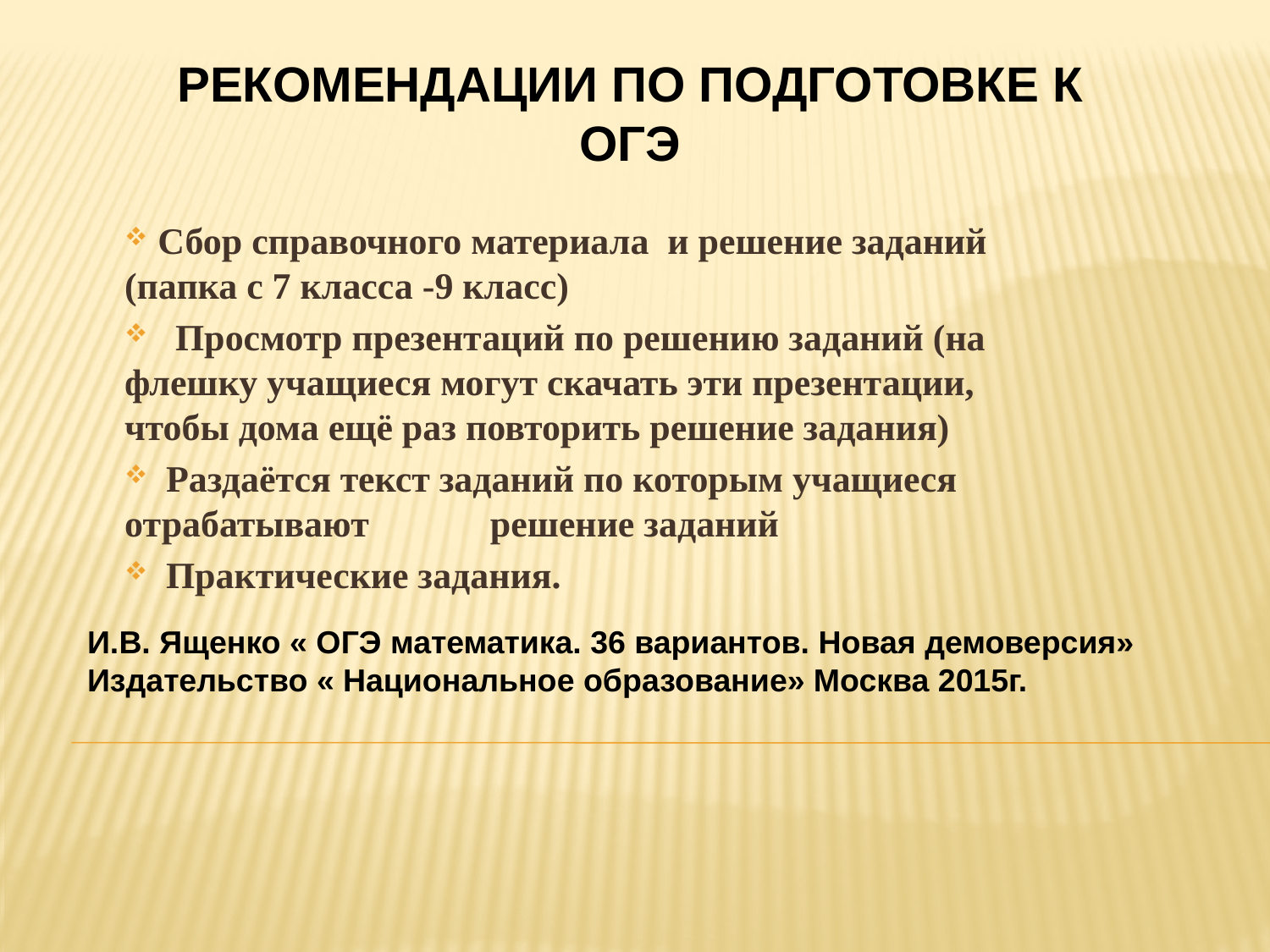

РЕКОМЕНДАЦИИ ПО ПОДГОТОВКЕ К ОГЭ
 Сбор справочного материала  и решение заданий 	(папка с 7 класса -9 класс)
   Просмотр презентаций по решению заданий (на 	флешку учащиеся могут скачать эти презентации, 	чтобы дома ещё раз повторить решение задания)
  Раздаётся текст заданий по которым учащиеся  	отрабатывают  	решение заданий
  Практические задания.
И.В. Ященко « ОГЭ математика. 36 вариантов. Новая демоверсия»
Издательство « Национальное образование» Москва 2015г.